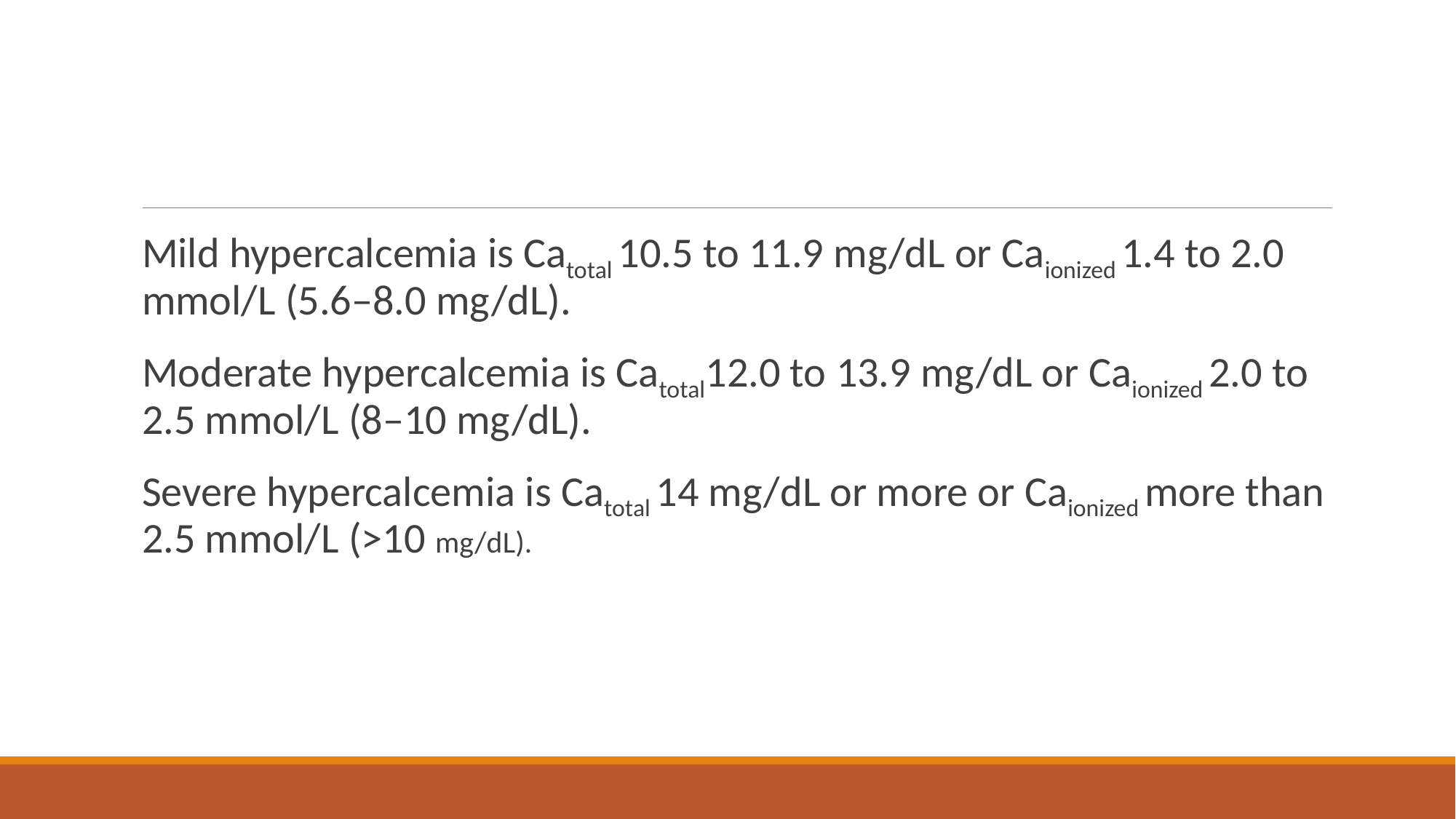

#
Mild hypercalcemia is Catotal 10.5 to 11.9 mg/dL or Caionized 1.4 to 2.0 mmol/L (5.6–8.0 mg/dL).
Moderate hypercalcemia is Catotal12.0 to 13.9 mg/dL or Caionized 2.0 to 2.5 mmol/L (8–10 mg/dL).
Severe hypercalcemia is Catotal 14 mg/dL or more or Caionized more than 2.5 mmol/L (>10 mg/dL).